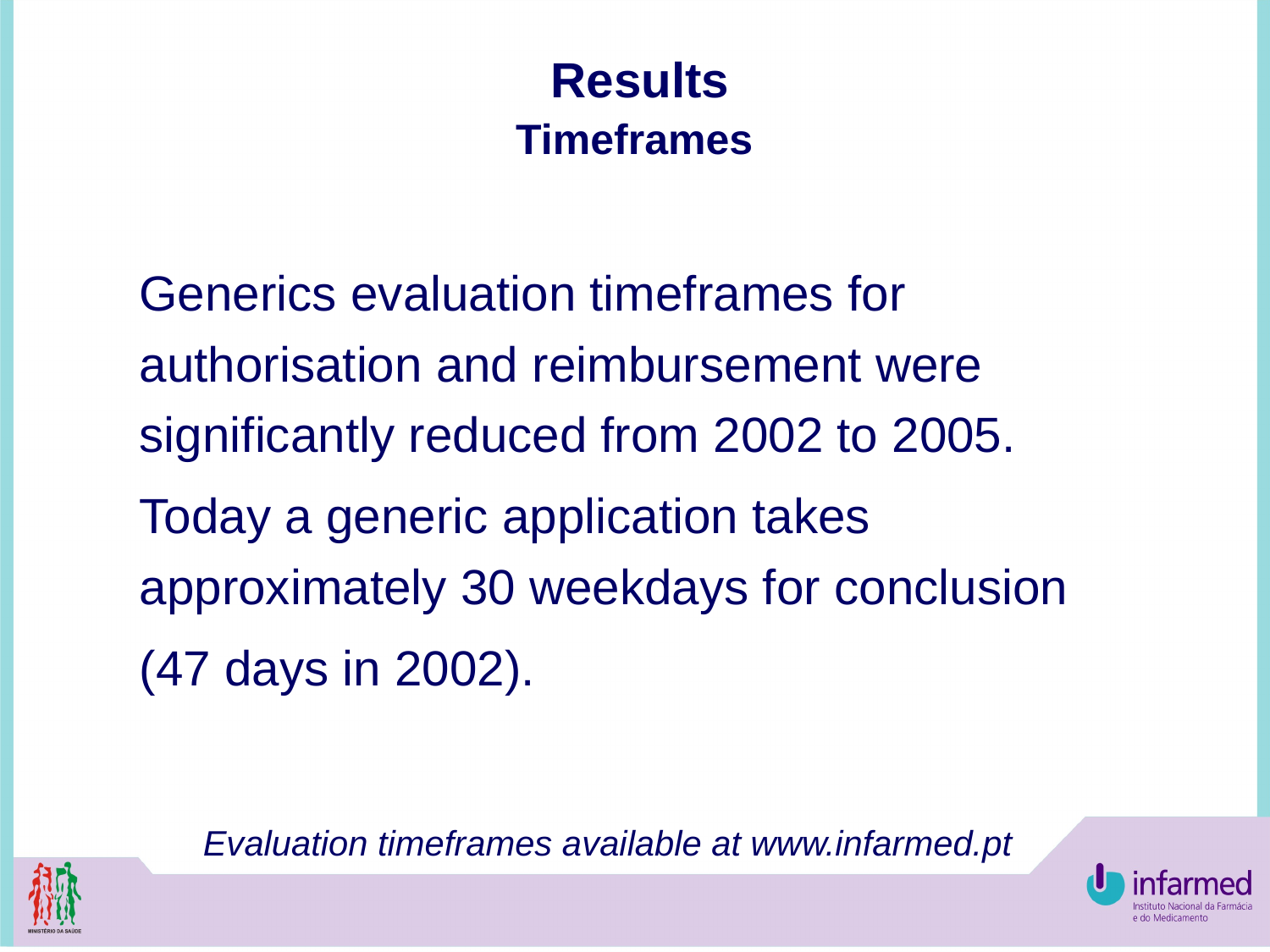

Results
Timeframes
Generics evaluation timeframes for authorisation and reimbursement were significantly reduced from 2002 to 2005.
Today a generic application takes approximately 30 weekdays for conclusion
(47 days in 2002).
Evaluation timeframes available at www.infarmed.pt